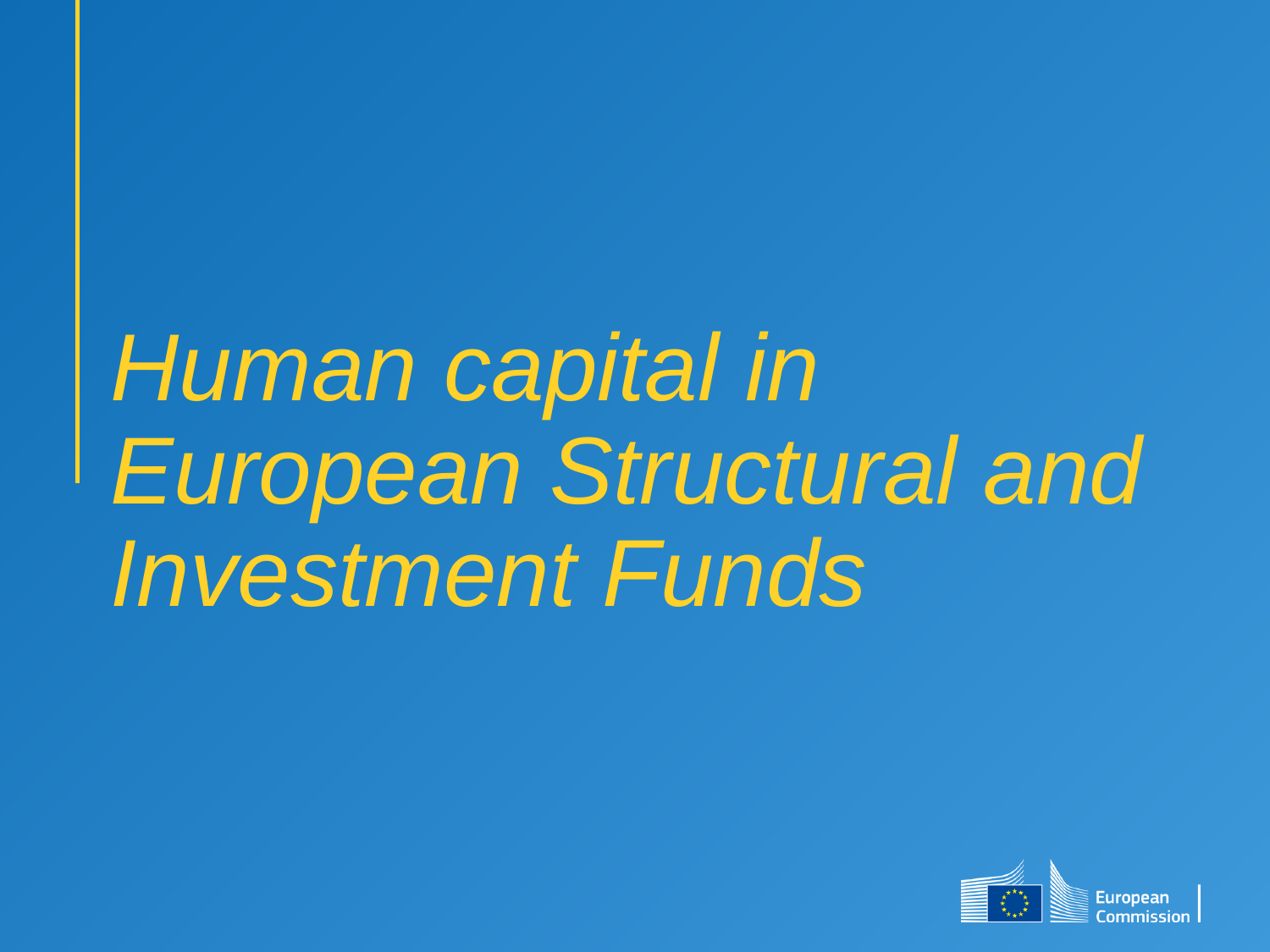

# Human capital in European Structural and Investment Funds